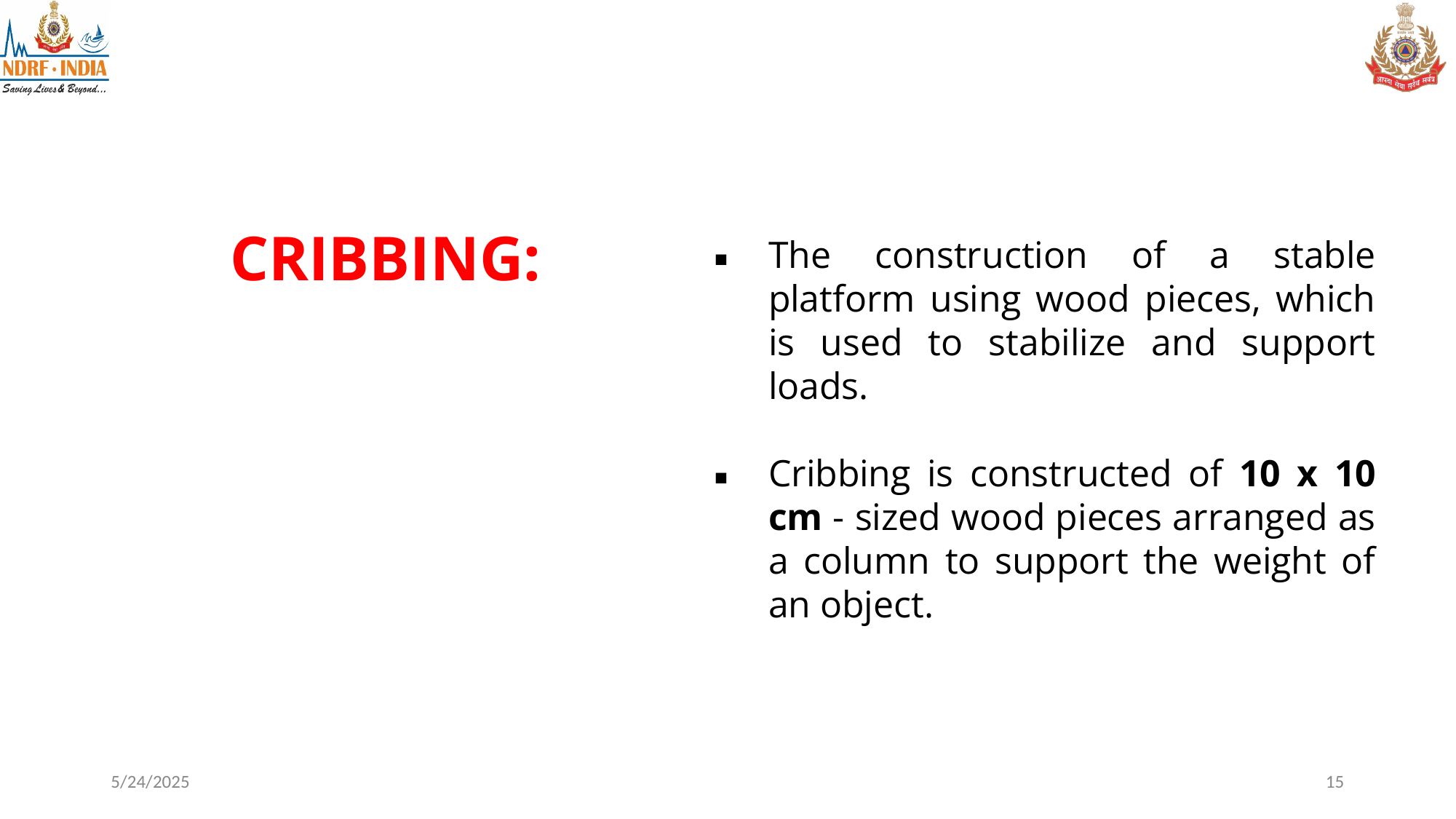

CRIBBING:
The construction of a stable platform using wood pieces, which is used to stabilize and support loads.

Cribbing is constructed of 10 x 10 cm - sized wood pieces arranged as a column to support the weight of an object.
5/24/2025
15